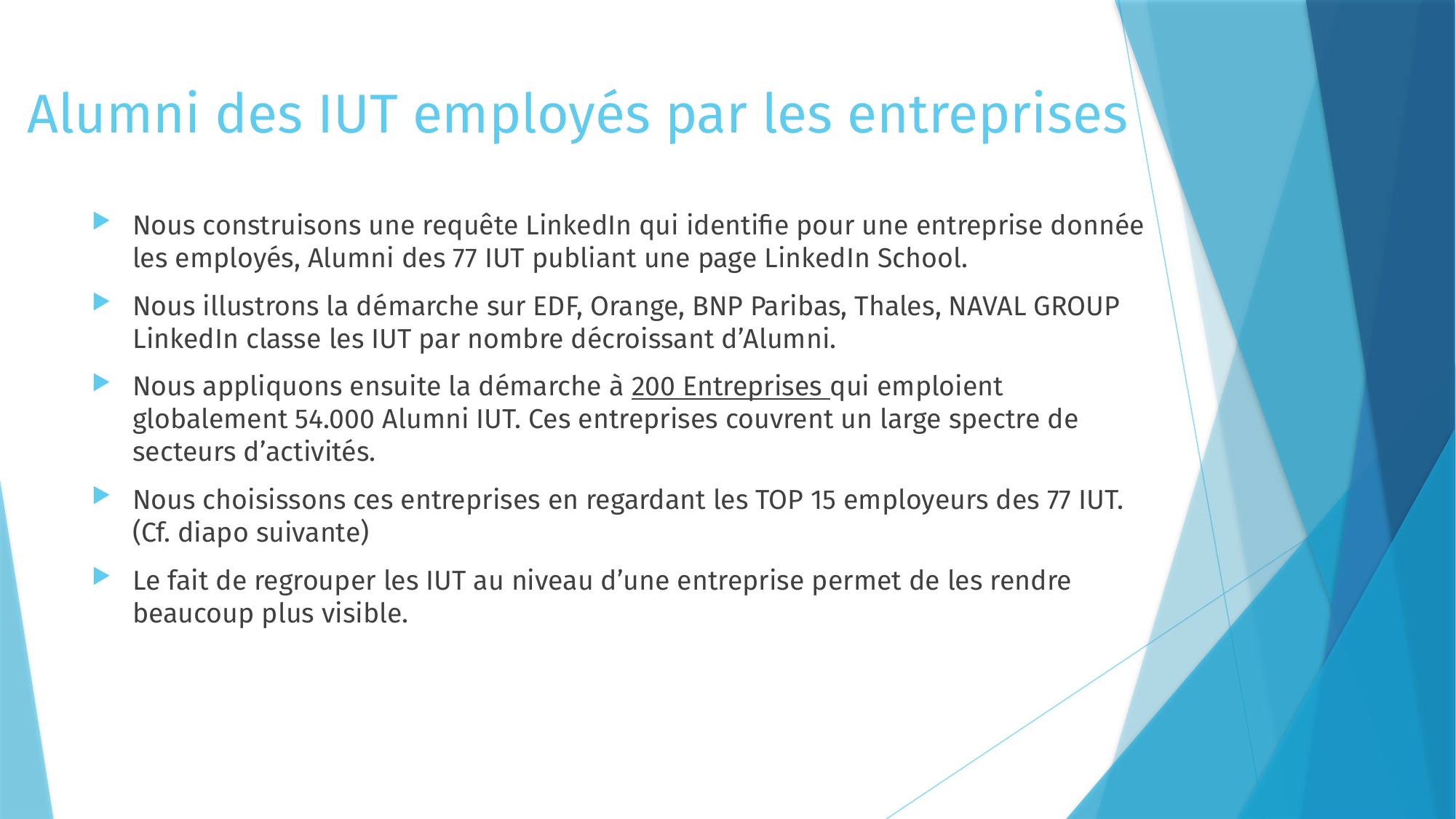

# Alumni des IUT employés par les entreprises
Nous construisons une requête LinkedIn qui identifie pour une entreprise donnée les employés, Alumni des 77 IUT publiant une page LinkedIn School.
Nous illustrons la démarche sur EDF, Orange, BNP Paribas, Thales, NAVAL GROUP LinkedIn classe les IUT par nombre décroissant d’Alumni.
Nous appliquons ensuite la démarche à 200 Entreprises qui emploient globalement 54.000 Alumni IUT. Ces entreprises couvrent un large spectre de secteurs d’activités.
Nous choisissons ces entreprises en regardant les TOP 15 employeurs des 77 IUT. (Cf. diapo suivante)
Le fait de regrouper les IUT au niveau d’une entreprise permet de les rendre beaucoup plus visible.